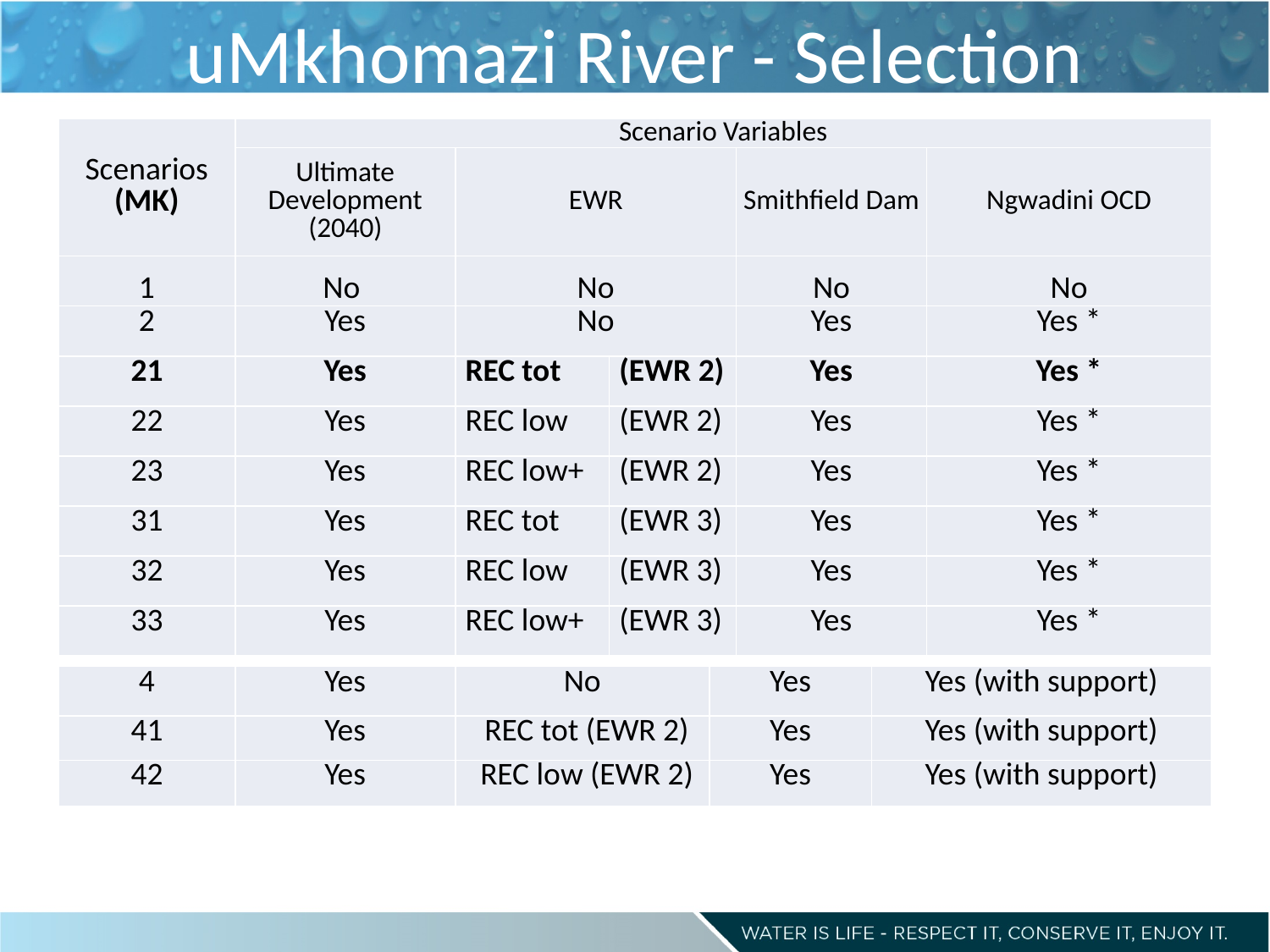

# uMkhomazi River - Selection
| Scenarios (MK) | Scenario Variables |  |  |  |  |
| --- | --- | --- | --- | --- | --- |
|  | Ultimate Development (2040) | EWR |  | Smithfield Dam | Ngwadini OCD |
| 1 | No | No |  | No | No |
| 2 | Yes | No |  | Yes | Yes \* |
| 21 | Yes | REC tot | (EWR 2) | Yes | Yes \* |
| 22 | Yes | REC low | (EWR 2) | Yes | Yes \* |
| 23 | Yes | REC low+ | (EWR 2) | Yes | Yes \* |
| 31 | Yes | REC tot | (EWR 3) | Yes | Yes \* |
| 32 | Yes | REC low | (EWR 3) | Yes | Yes \* |
| 33 | Yes | REC low+ | (EWR 3) | Yes | Yes \* |
| 4 | Yes | No | Yes | Yes (with support) |
| --- | --- | --- | --- | --- |
| 41 | Yes | REC tot (EWR 2) | Yes | Yes (with support) |
| 42 | Yes | REC low (EWR 2) | Yes | Yes (with support) |